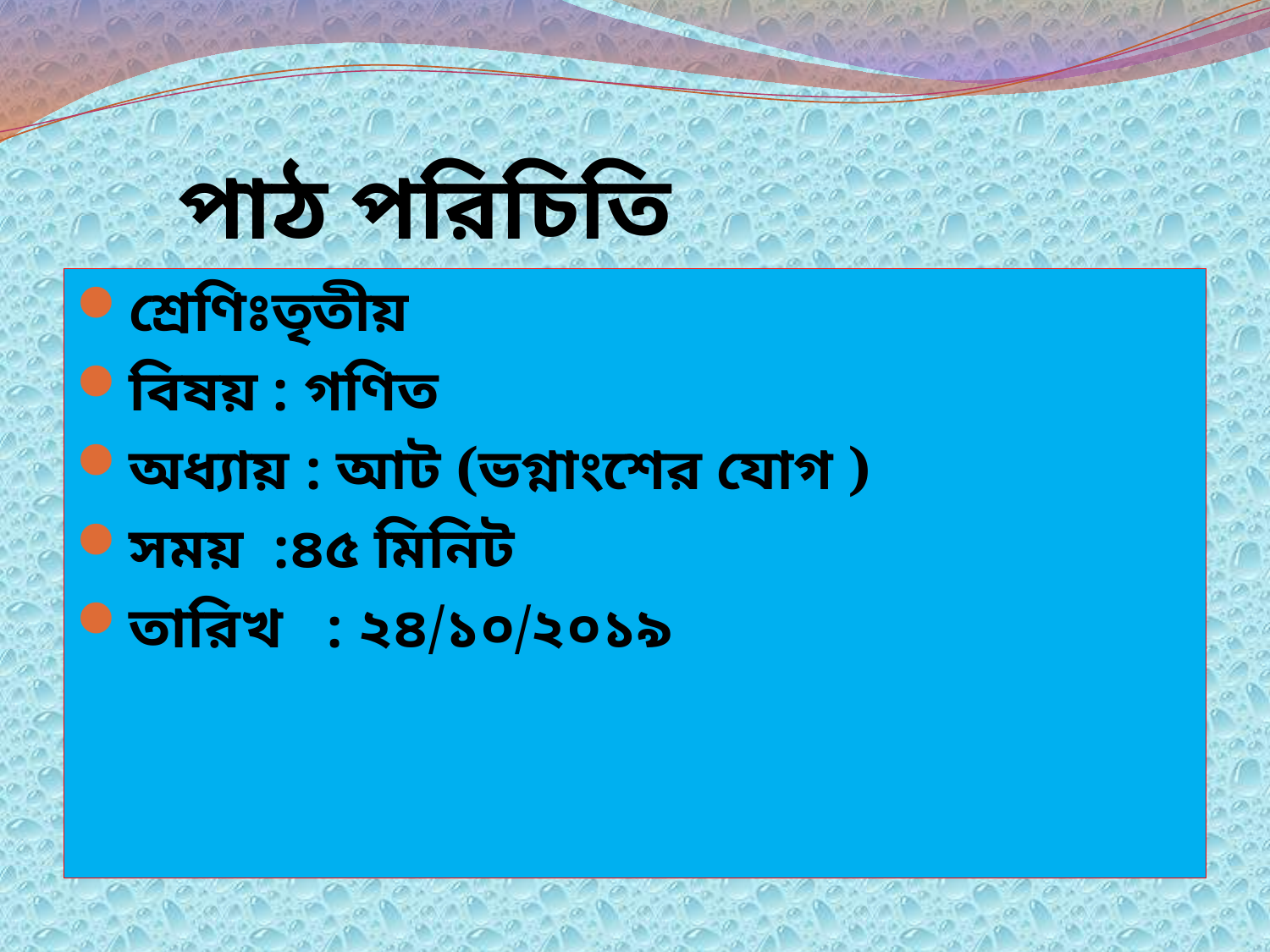

# পাঠ পরিচিতি
শ্রেণিঃতৃতীয়
বিষয় : গণিত
অধ্যায় : আট (ভগ্নাংশের যোগ )
সময়  :৪৫ মিনিট
তারিখ   : ২৪/১০/২০১৯